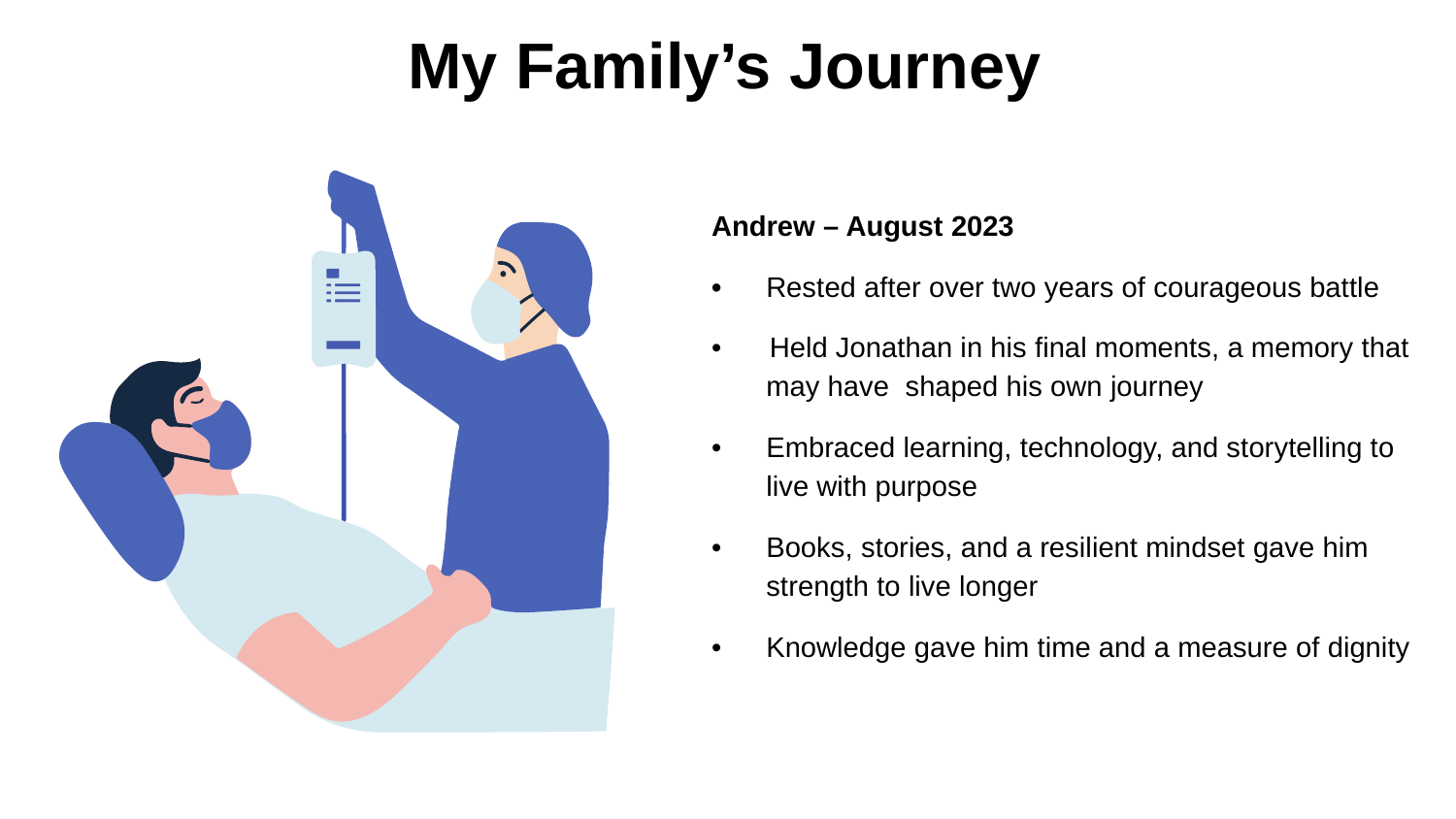

My Family’s Journey

Andrew – August 2023
• 	Rested after over two years of courageous battle
•      Held Jonathan in his final moments, a memory that may have  shaped his own journey
• 	Embraced learning, technology, and storytelling to live with purpose
• 	Books, stories, and a resilient mindset gave him strength to live longer
• 	Knowledge gave him time and a measure of dignity